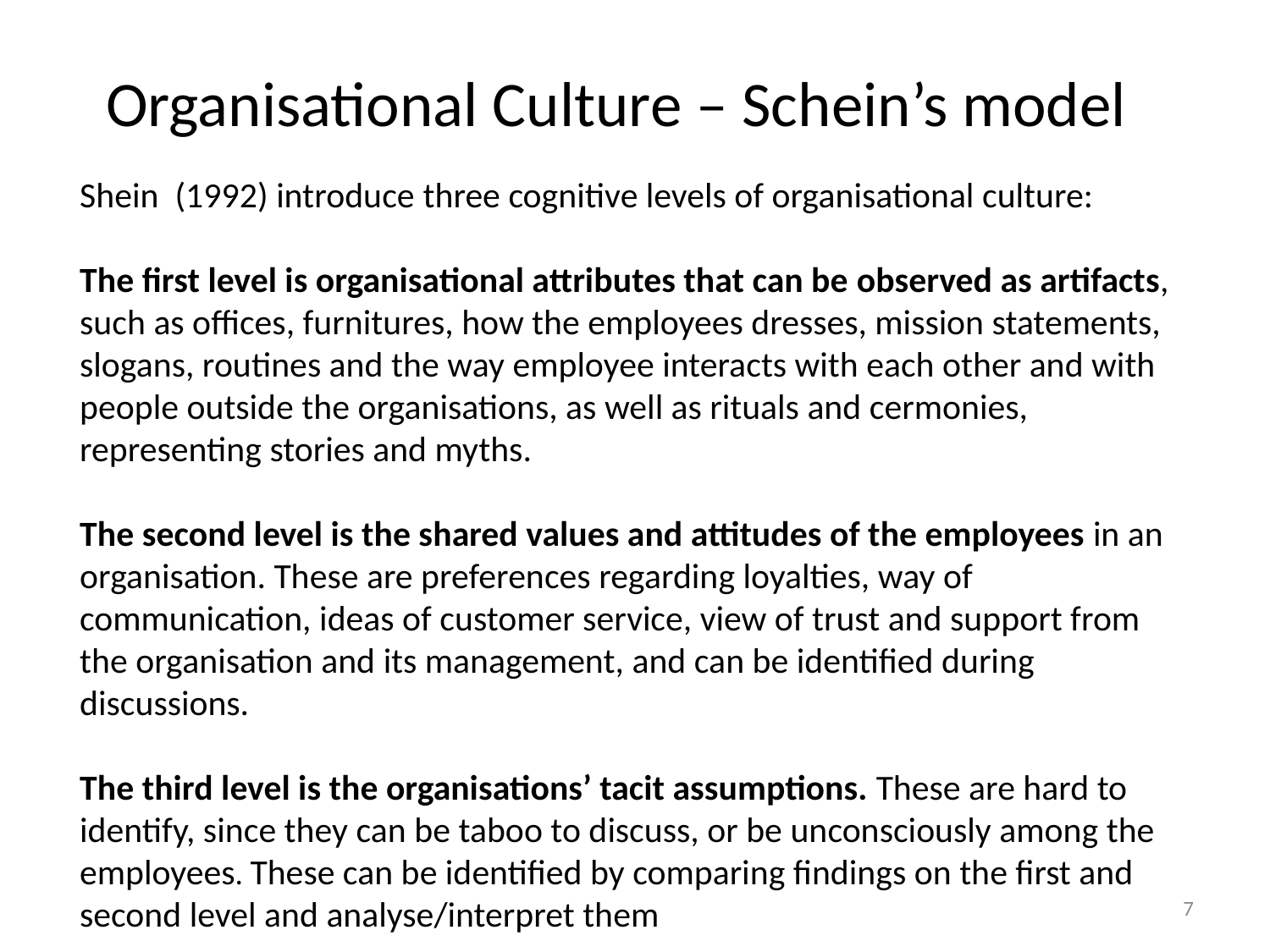

# Organisational Culture – Schein’s model
Shein  (1992) introduce three cognitive levels of organisational culture:

The first level is organisational attributes that can be observed as artifacts, such as offices, furnitures, how the employees dresses, mission statements, slogans, routines and the way employee interacts with each other and with people outside the organisations, as well as rituals and cermonies, representing stories and myths.

The second level is the shared values and attitudes of the employees in an organisation. These are preferences regarding loyalties, way of communication, ideas of customer service, view of trust and support from the organisation and its management, and can be identified during discussions.

The third level is the organisations’ tacit assumptions. These are hard to identify, since they can be taboo to discuss, or be unconsciously among the employees. These can be identified by comparing findings on the first and second level and analyse/interpret them

7